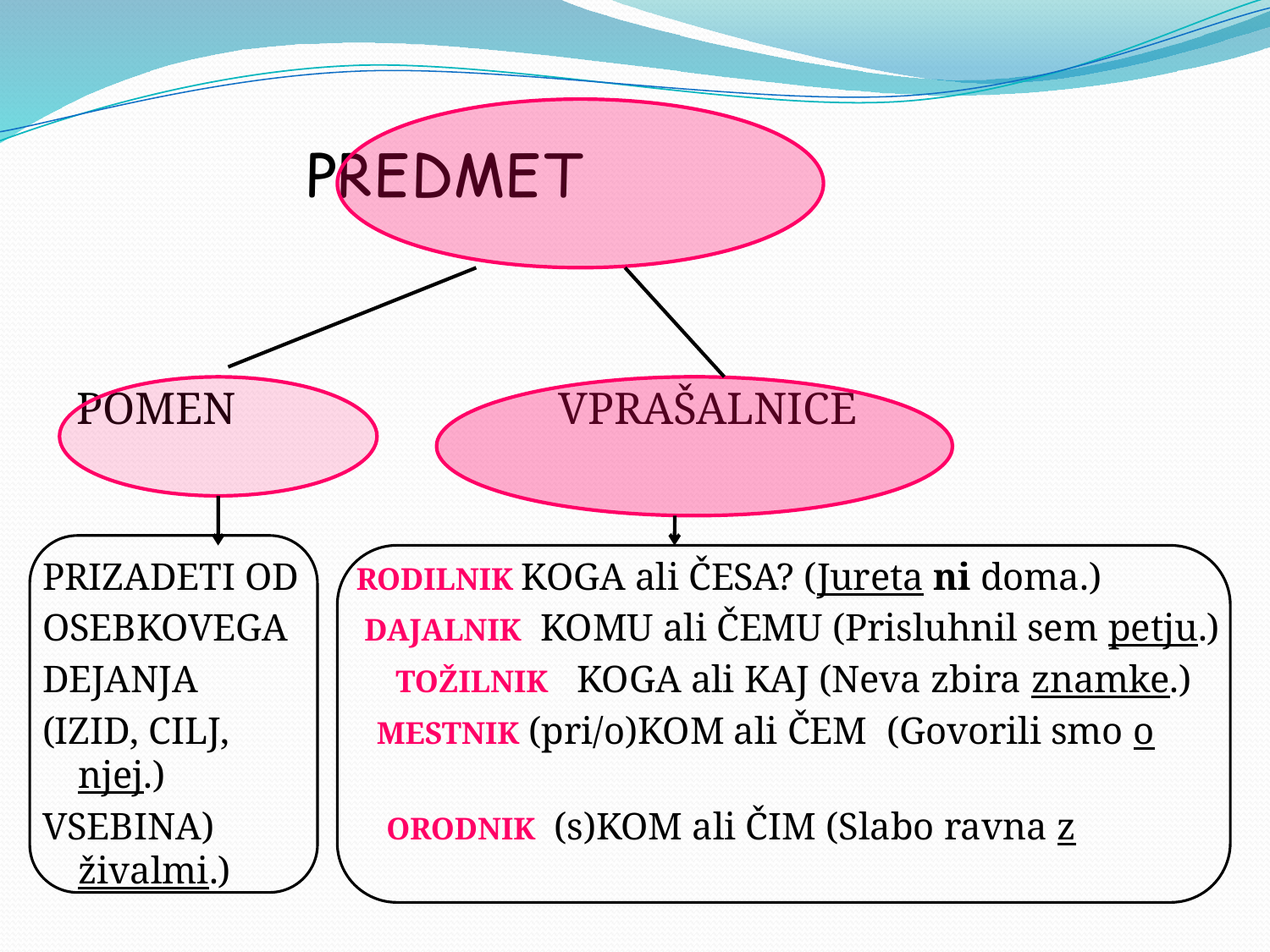

PREDMET

   POMEN	                     VPRAŠALNICE

PRIZADETI OD      RODILNIK KOGA ali ČESA? (Jureta ni doma.)
OSEBKOVEGA        DAJALNIK  KOMU ali ČEMU (Prisluhnil sem petju.)
DEJANJA 	        TOŽILNIK   KOGA ali KAJ (Neva zbira znamke.)
(IZID, CILJ, 	      MESTNIK (pri/o)KOM ali ČEM  (Govorili smo o njej.)
VSEBINA) 	       ORODNIK  (s)KOM ali ČIM (Slabo ravna z živalmi.)